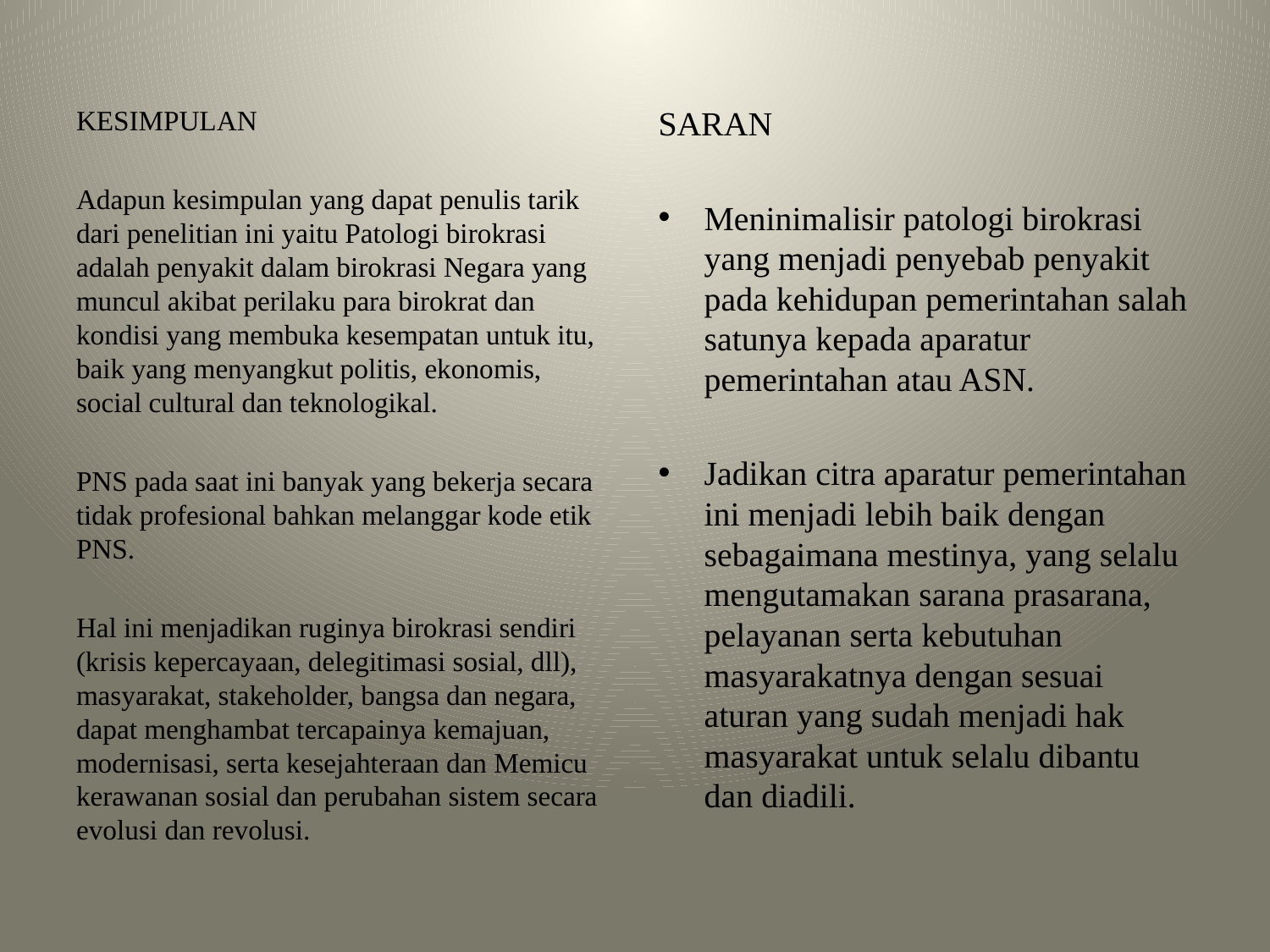

KESIMPULAN

Adapun kesimpulan yang dapat penulis tarik dari penelitian ini yaitu Patologi birokrasi adalah penyakit dalam birokrasi Negara yang muncul akibat perilaku para birokrat dan kondisi yang membuka kesempatan untuk itu, baik yang menyangkut politis, ekonomis, social cultural dan teknologikal.

PNS pada saat ini banyak yang bekerja secara tidak profesional bahkan melanggar kode etik PNS.

Hal ini menjadikan ruginya birokrasi sendiri (krisis kepercayaan, delegitimasi sosial, dll), masyarakat, stakeholder, bangsa dan negara, dapat menghambat tercapainya kemajuan, modernisasi, serta kesejahteraan dan Memicu kerawanan sosial dan perubahan sistem secara evolusi dan revolusi.

SARAN

Meninimalisir patologi birokrasi yang menjadi penyebab penyakit pada kehidupan pemerintahan salah satunya kepada aparatur pemerintahan atau ASN.

Jadikan citra aparatur pemerintahan ini menjadi lebih baik dengan sebagaimana mestinya, yang selalu mengutamakan sarana prasarana, pelayanan serta kebutuhan masyarakatnya dengan sesuai aturan yang sudah menjadi hak masyarakat untuk selalu dibantu dan diadili.